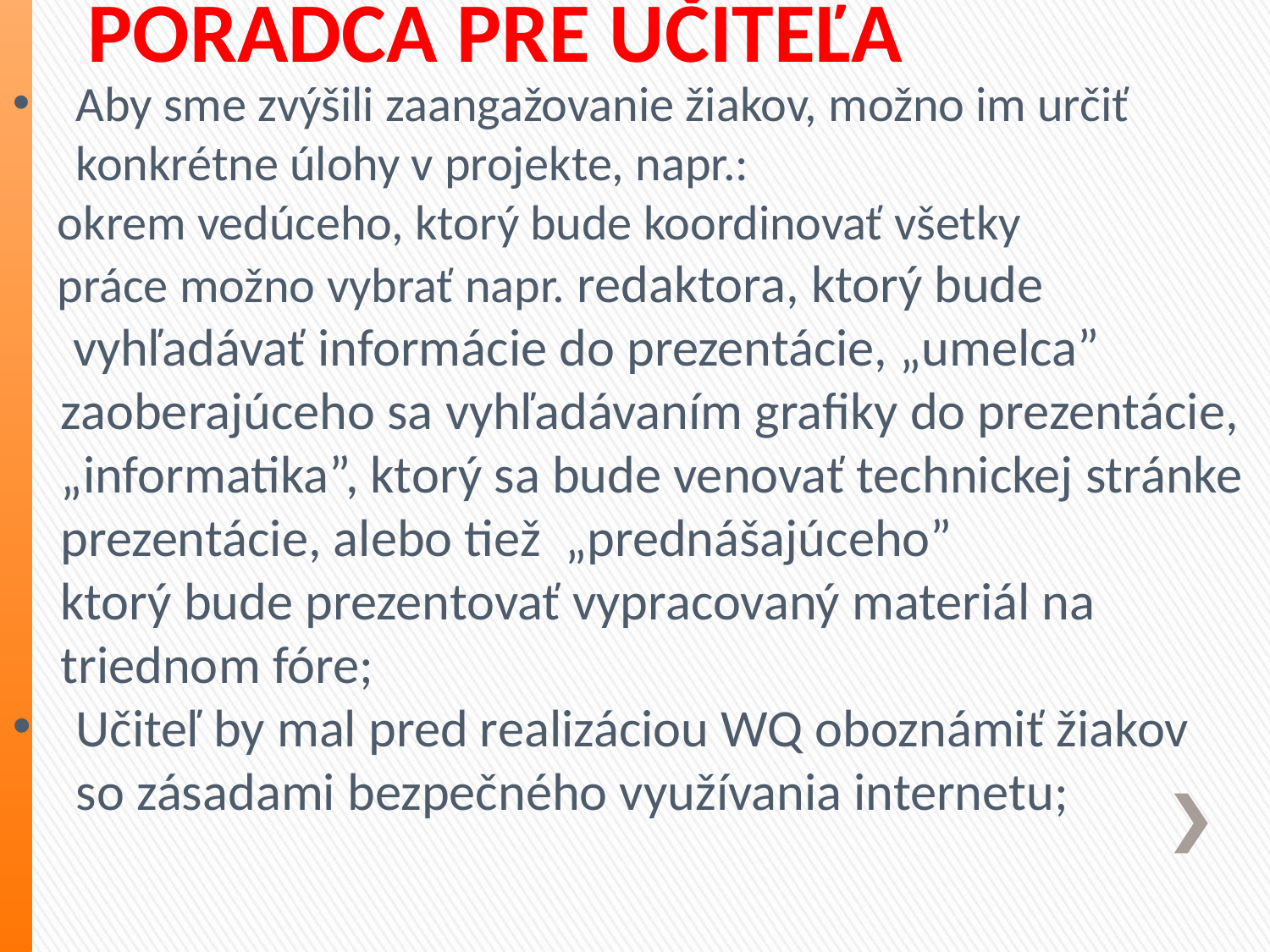

PORADCA PRE UČITEĽA
Aby sme zvýšili zaangažovanie žiakov, možno im určiť konkrétne úlohy v projekte, napr.:
    okrem vedúceho, ktorý bude koordinovať všetky
    práce možno vybrať napr. redaktora, ktorý bude
     vyhľadávať informácie do prezentácie, „umelca”
    zaoberajúceho sa vyhľadávaním grafiky do prezentácie,
    „informatika”, ktorý sa bude venovať technickej stránke
    prezentácie, alebo tiež  „prednášajúceho”
    ktorý bude prezentovať vypracovaný materiál na
    triednom fóre;
Učiteľ by mal pred realizáciou WQ oboznámiť žiakov so zásadami bezpečného využívania internetu;